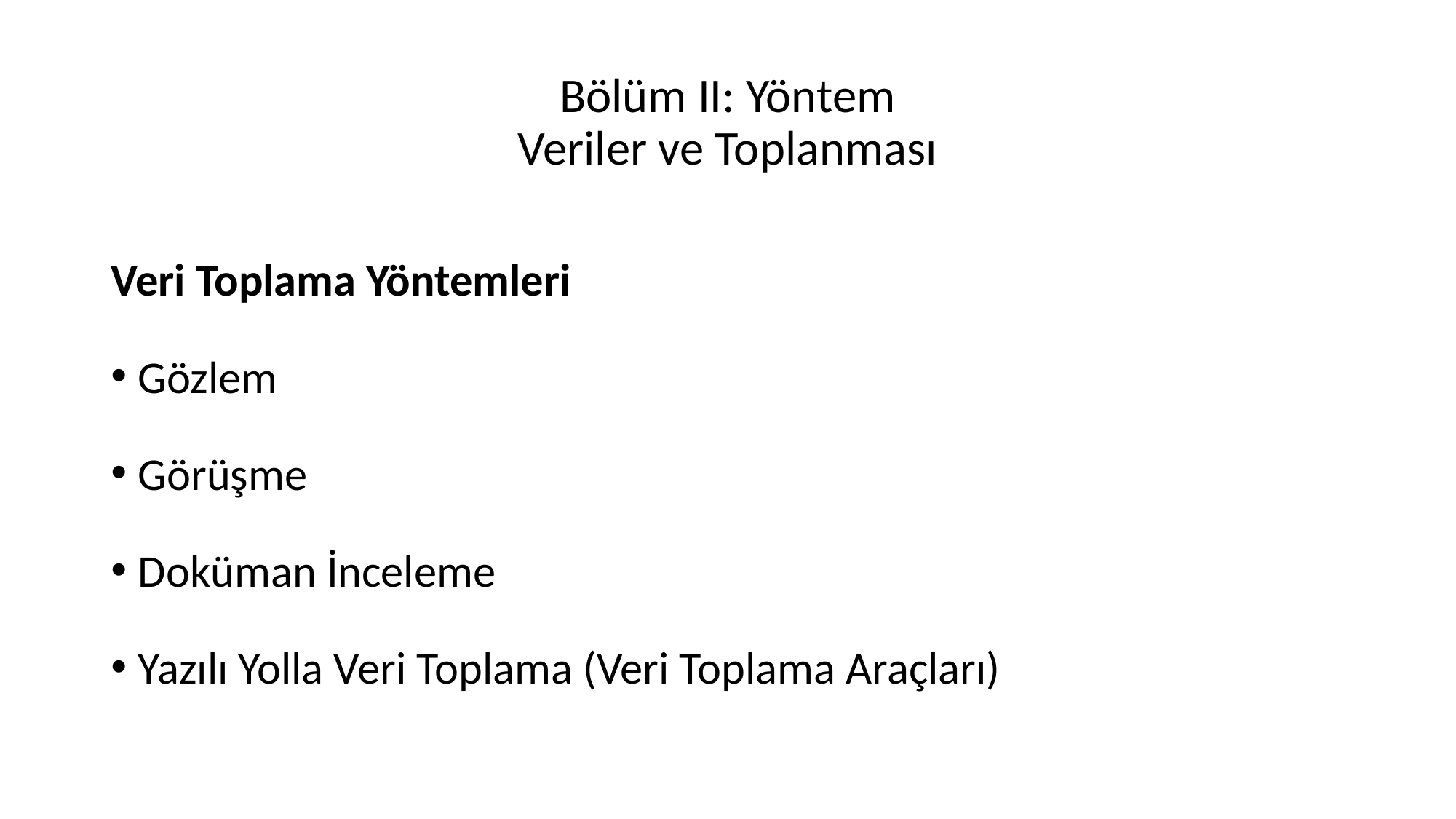

# Bölüm II: Yöntem Veriler ve Toplanması
Veri Toplama Yöntemleri
Gözlem
Görüşme
Doküman İnceleme
Yazılı Yolla Veri Toplama (Veri Toplama Araçları)